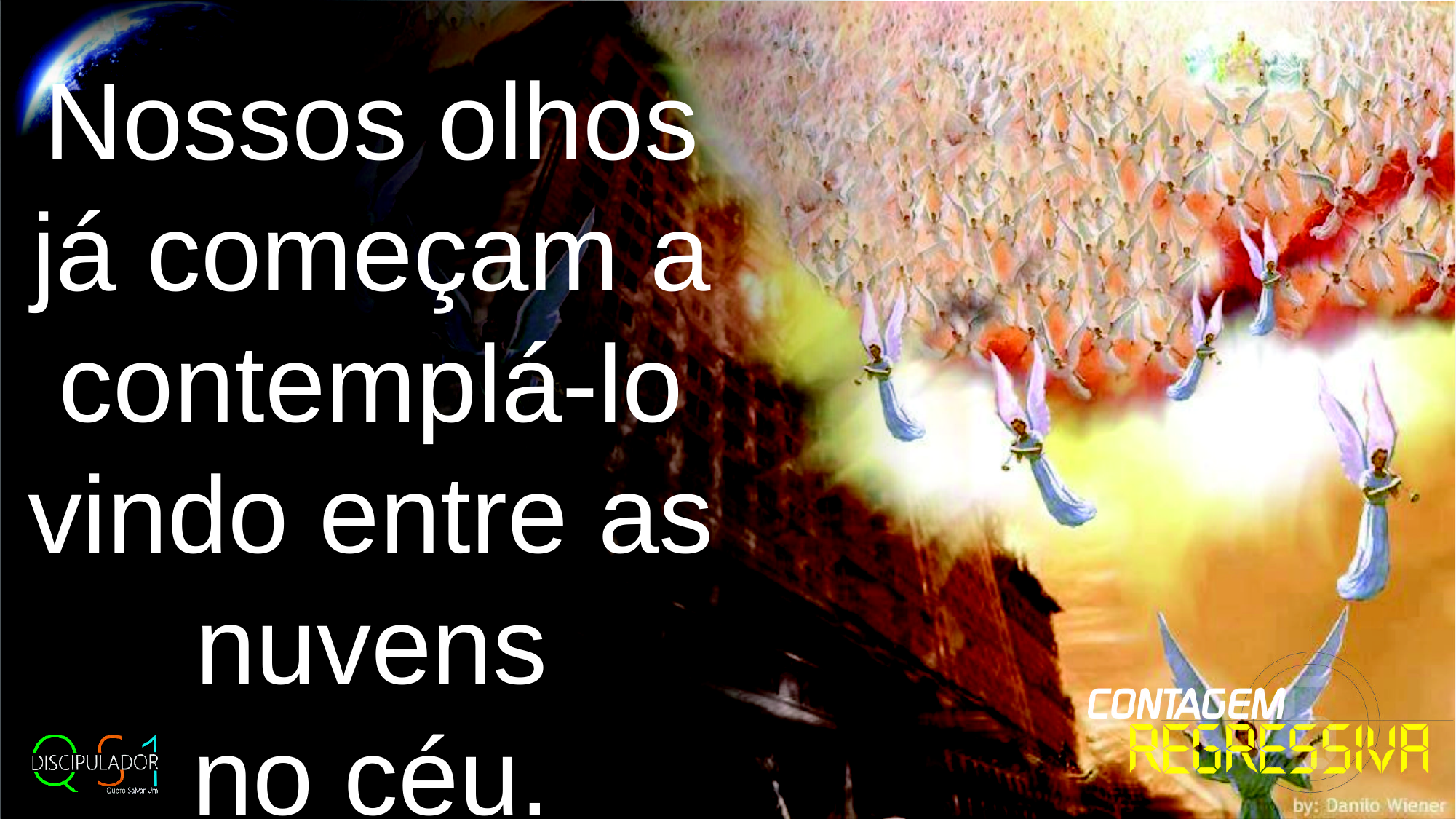

Nossos olhos já começam a contemplá-lo vindo entre as nuvens
 no céu.